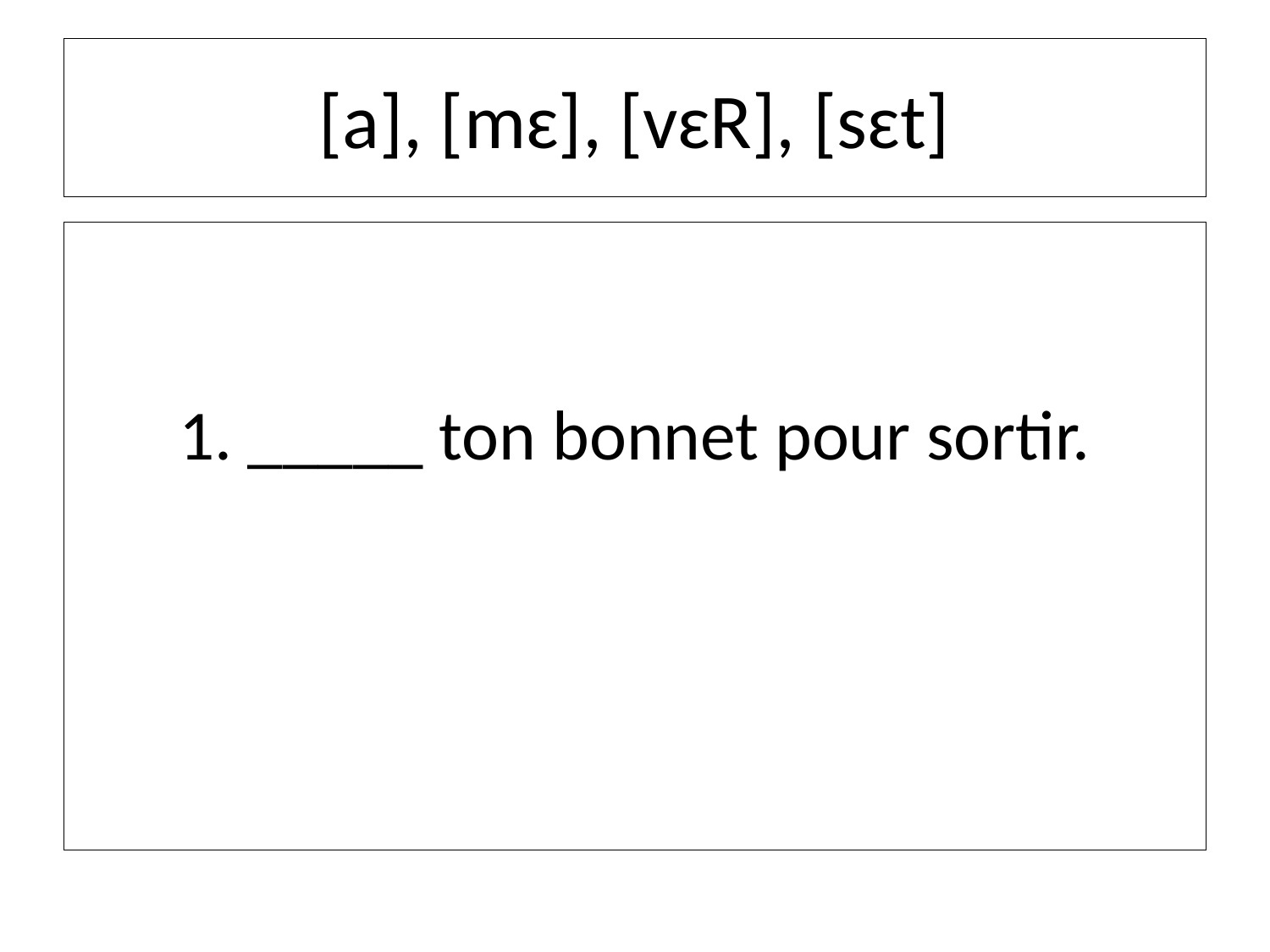

# [a], [mɛ], [vɛR], [sɛt]

1. _____ ton bonnet pour sortir.